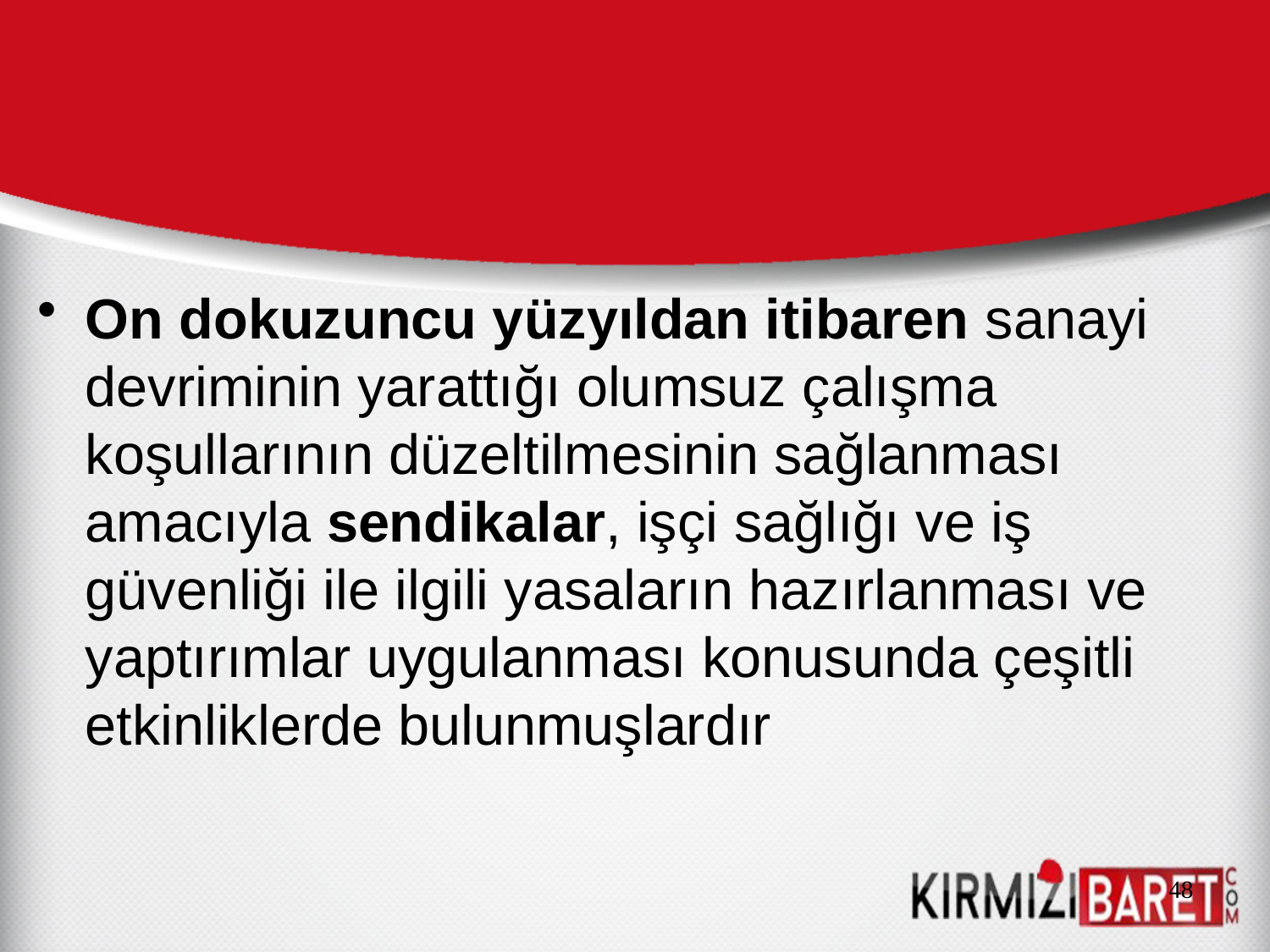

On dokuzuncu yüzyıldan itibaren sanayi devriminin yarattığı olumsuz çalışma koşullarının düzeltilmesinin sağlanması amacıyla sendikalar, işçi sağlığı ve iş güvenliği ile ilgili yasaların hazırlanması ve yaptırımlar uygulanması konusunda çeşitli etkinliklerde bulunmuşlardır
48